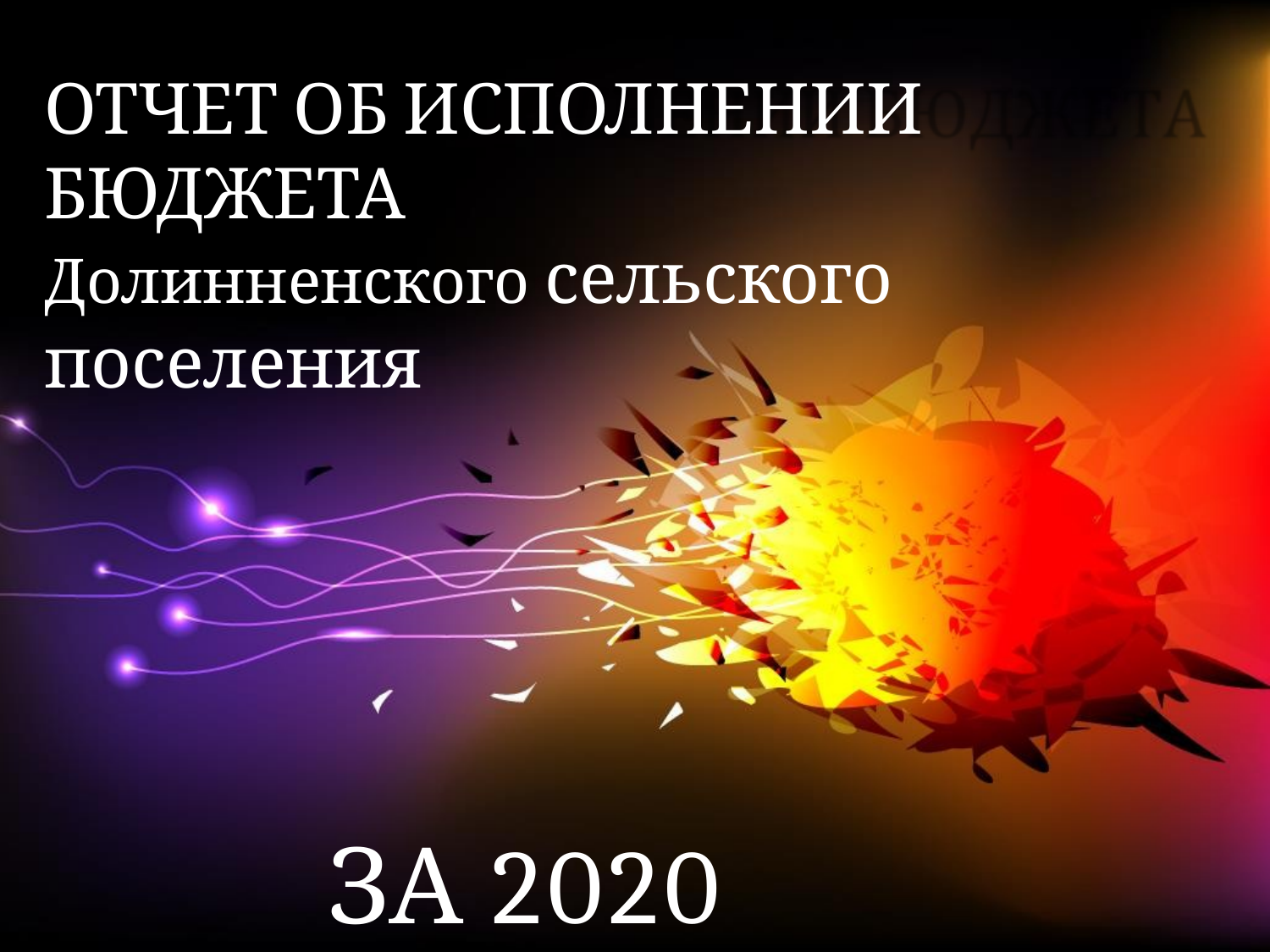

# ОТЧЕТ ОБ ИСПОЛНЕНИИ БЮДЖЕТА
Долинненского сельского поселения
ЗА 2020 ГОД